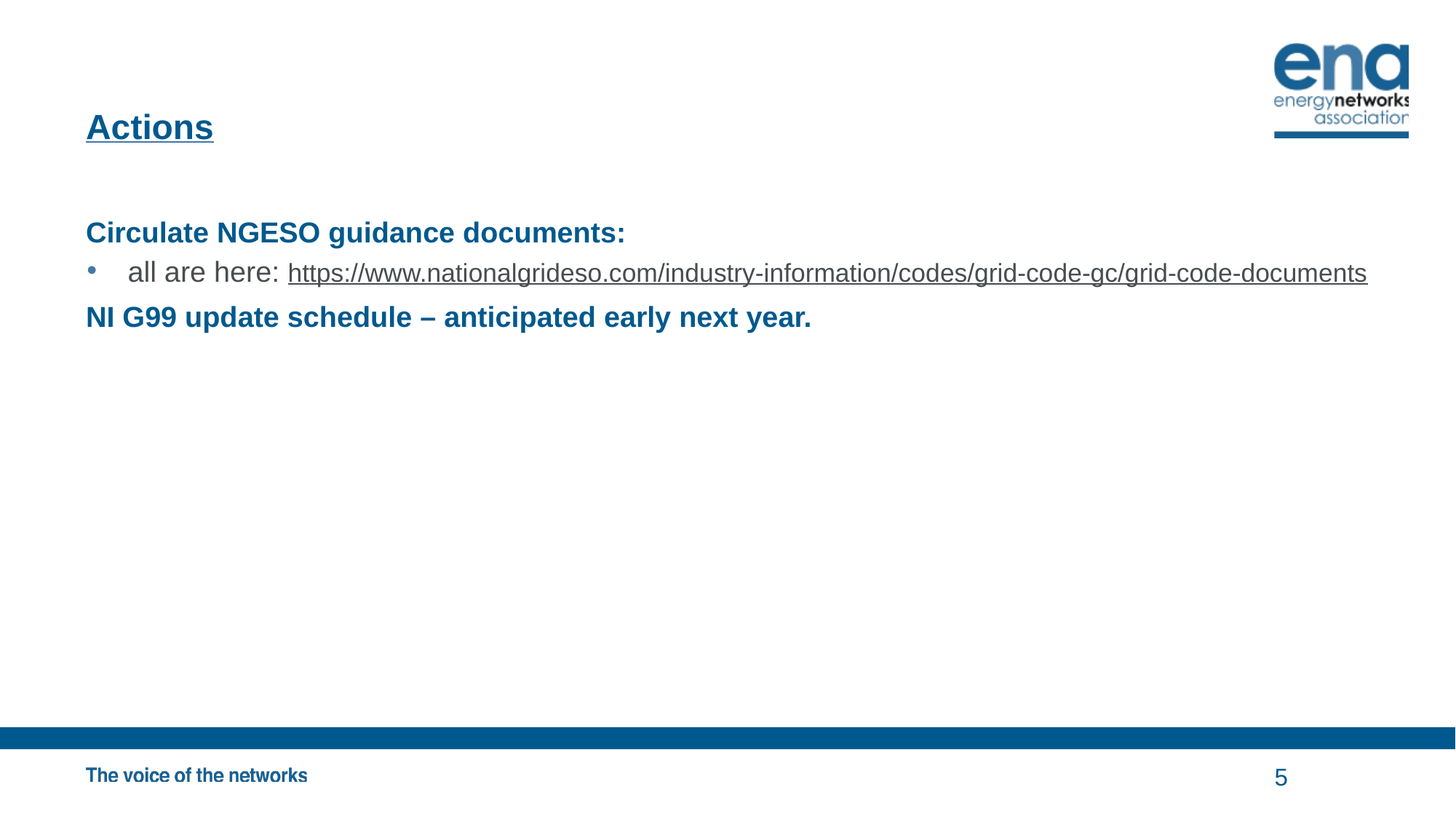

# Actions
Circulate NGESO guidance documents:
all are here: https://www.nationalgrideso.com/industry-information/codes/grid-code-gc/grid-code-documents
NI G99 update schedule – anticipated early next year.
5